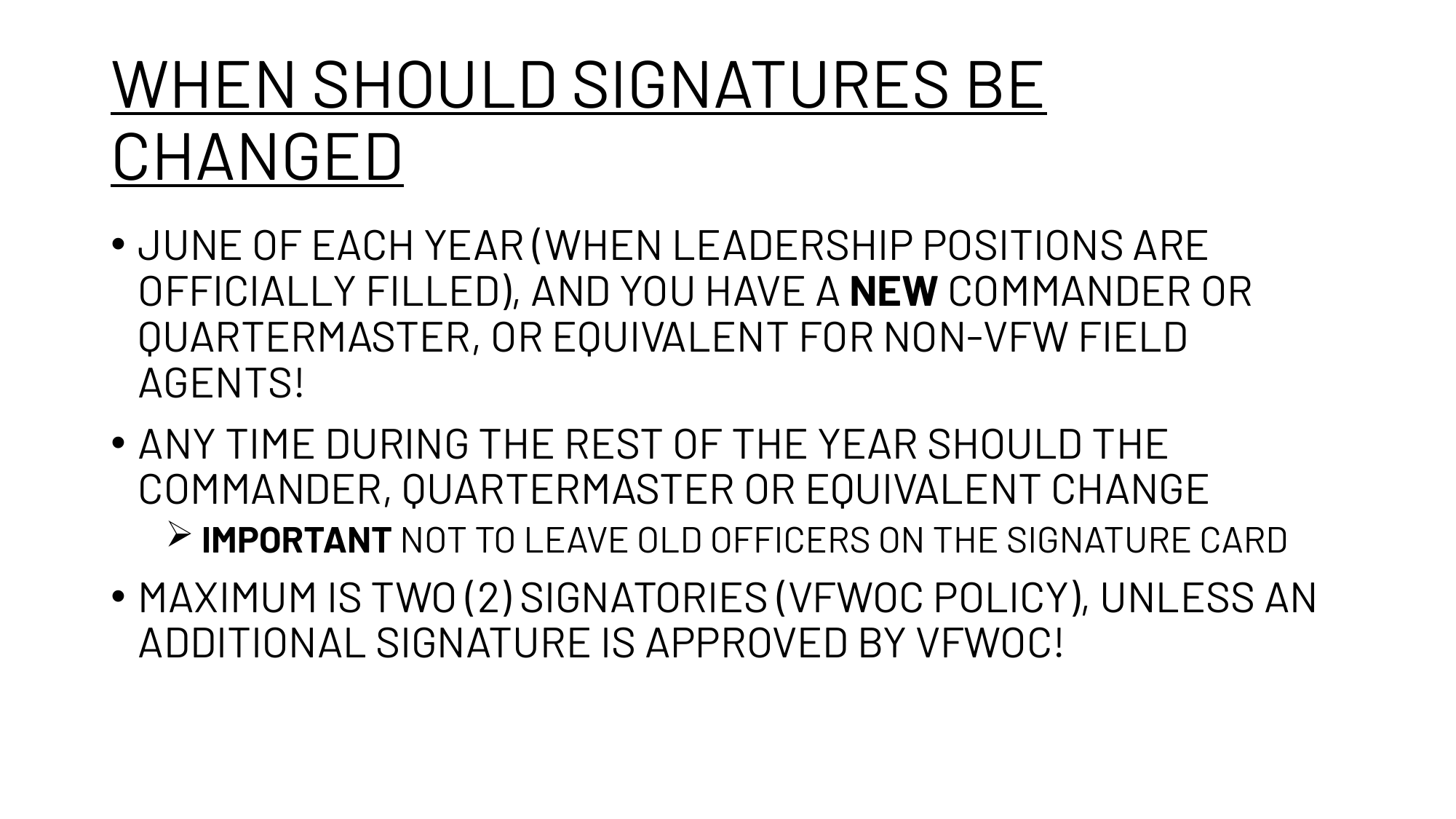

# WHEN SHOULD SIGNATURES BE CHANGED
JUNE OF EACH YEAR (WHEN LEADERSHIP POSITIONS ARE OFFICIALLY FILLED), AND YOU HAVE A NEW COMMANDER OR QUARTERMASTER, OR EQUIVALENT FOR NON-VFW FIELD AGENTS!
ANY TIME DURING THE REST OF THE YEAR SHOULD THE COMMANDER, QUARTERMASTER OR EQUIVALENT CHANGE
 IMPORTANT NOT TO LEAVE OLD OFFICERS ON THE SIGNATURE CARD
MAXIMUM IS TWO (2) SIGNATORIES (VFWOC POLICY), UNLESS AN ADDITIONAL SIGNATURE IS APPROVED BY VFWOC!